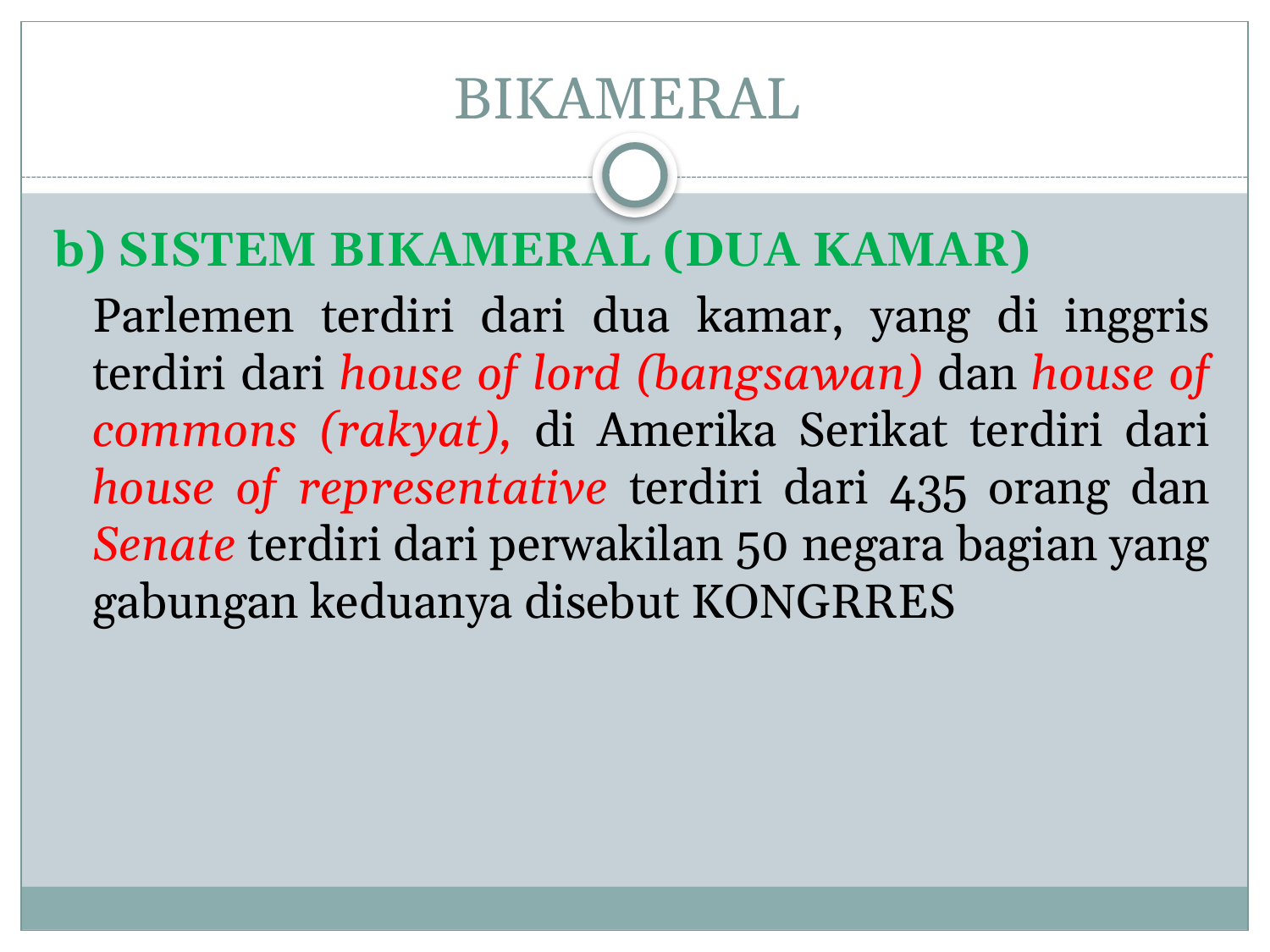

# BIKAMERAL
b) SISTEM BIKAMERAL (DUA KAMAR)
	Parlemen terdiri dari dua kamar, yang di inggris terdiri dari house of lord (bangsawan) dan house of commons (rakyat), di Amerika Serikat terdiri dari house of representative terdiri dari 435 orang dan Senate terdiri dari perwakilan 50 negara bagian yang gabungan keduanya disebut KONGRRES